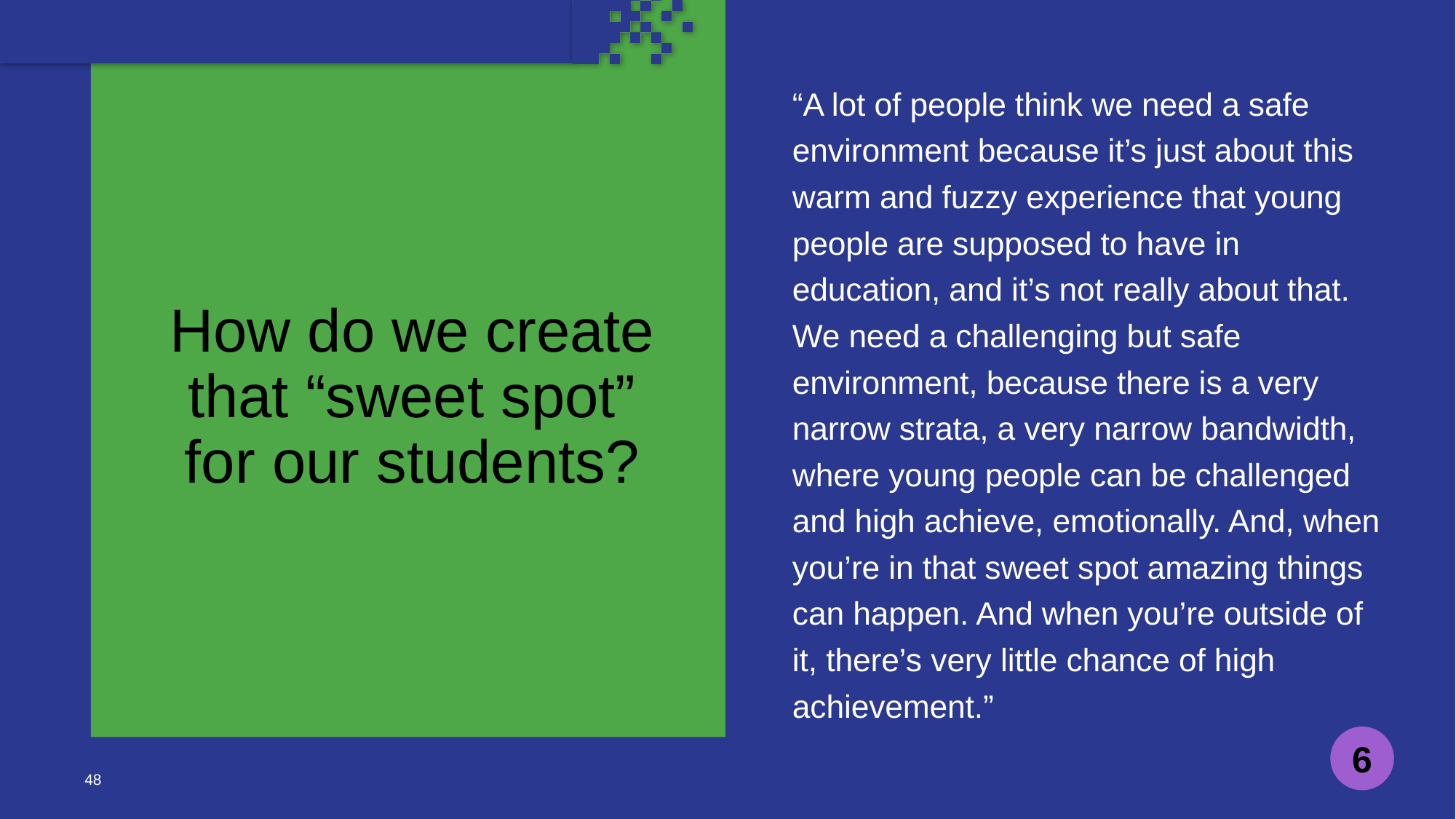

“A lot of people think we need a safe environment because it’s just about this warm and fuzzy experience that young people are supposed to have in education, and it’s not really about that. We need a challenging but safe environment, because there is a very narrow strata, a very narrow bandwidth, where young people can be challenged and high achieve, emotionally. And, when you’re in that sweet spot amazing things can happen. And when you’re outside of it, there’s very little chance of high achievement.”
# How do we create that “sweet spot” for our students?
6
48